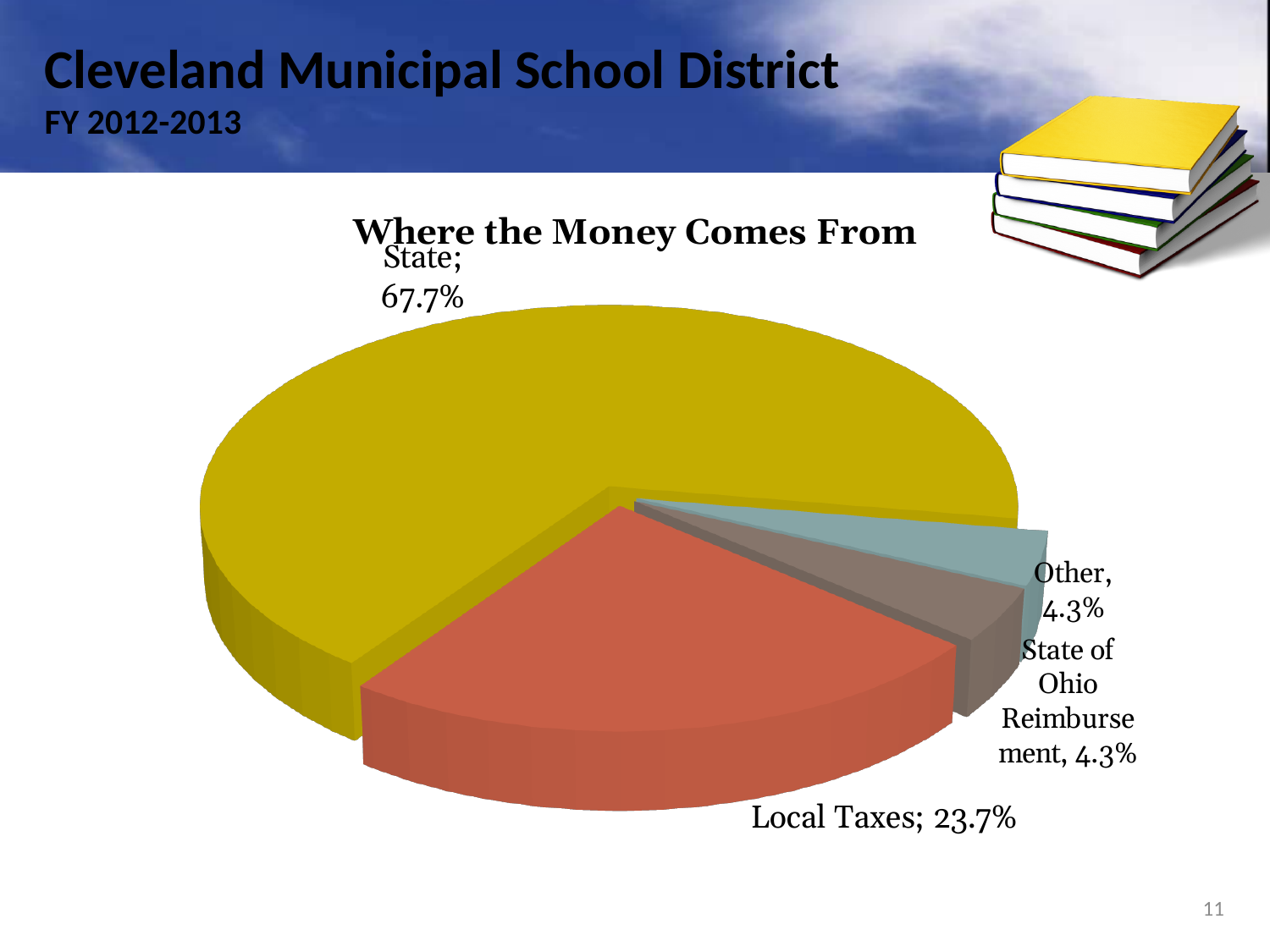

# Cleveland Municipal School District FY 2012-2013

[unsupported chart]

11